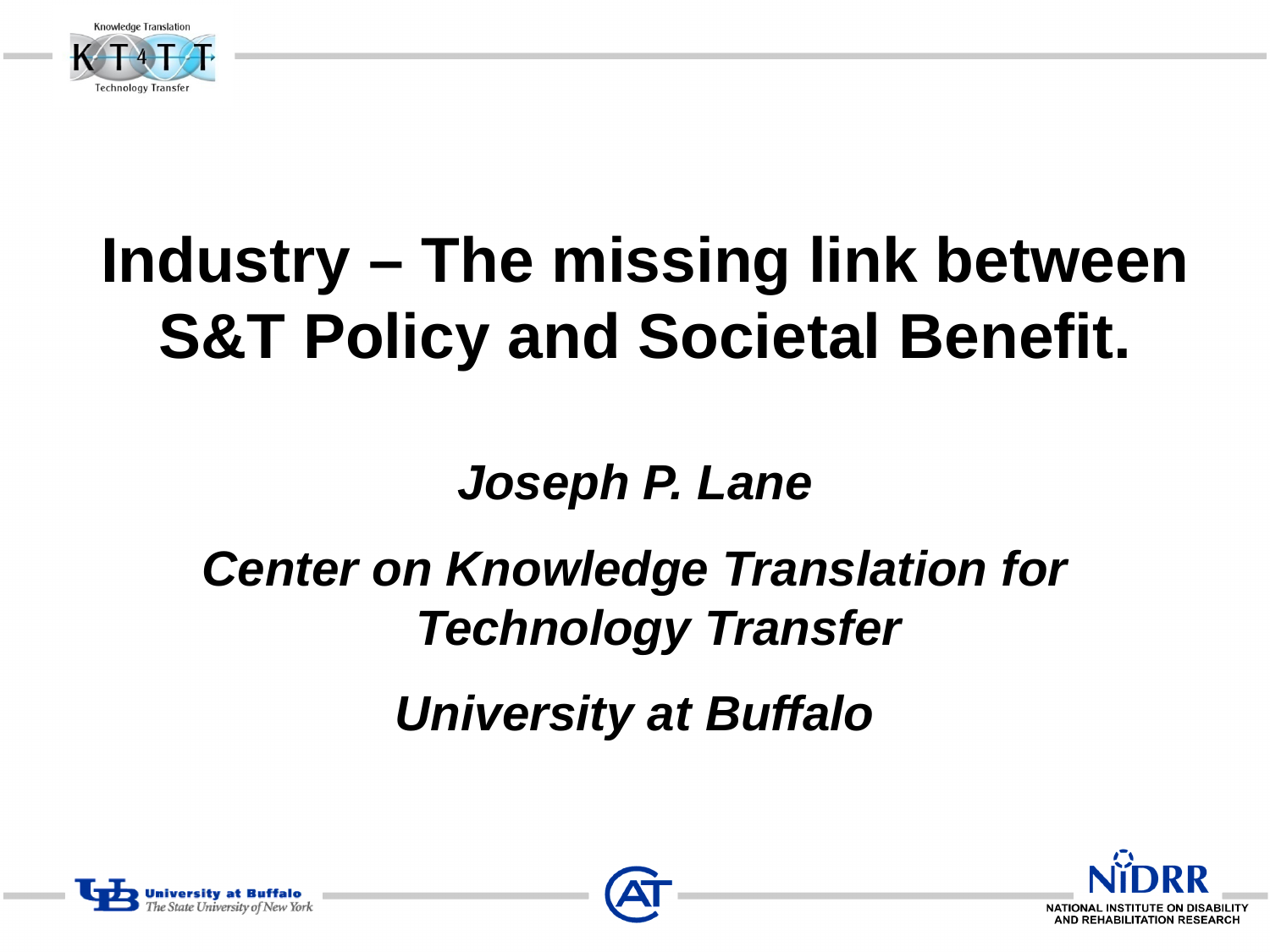

# Industry – The missing link between S&T Policy and Societal Benefit.
Joseph P. Lane
Center on Knowledge Translation for Technology Transfer
University at Buffalo